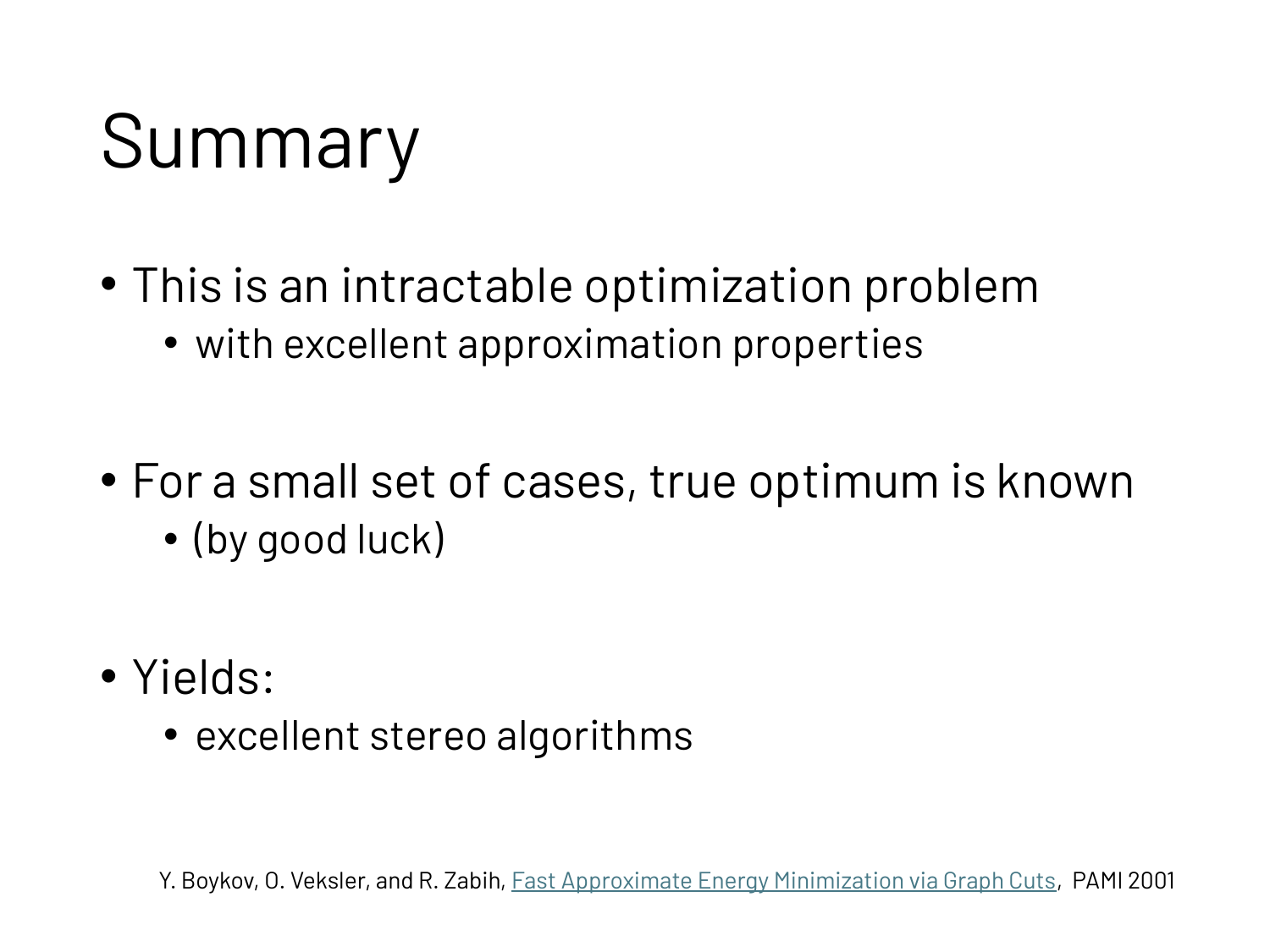

# Summary
This is an intractable optimization problem
with excellent approximation properties

For a small set of cases, true optimum is known
(by good luck)

Yields:
excellent stereo algorithms

Y. Boykov, O. Veksler, and R. Zabih, Fast Approximate Energy Minimization via Graph Cuts,  PAMI 2001